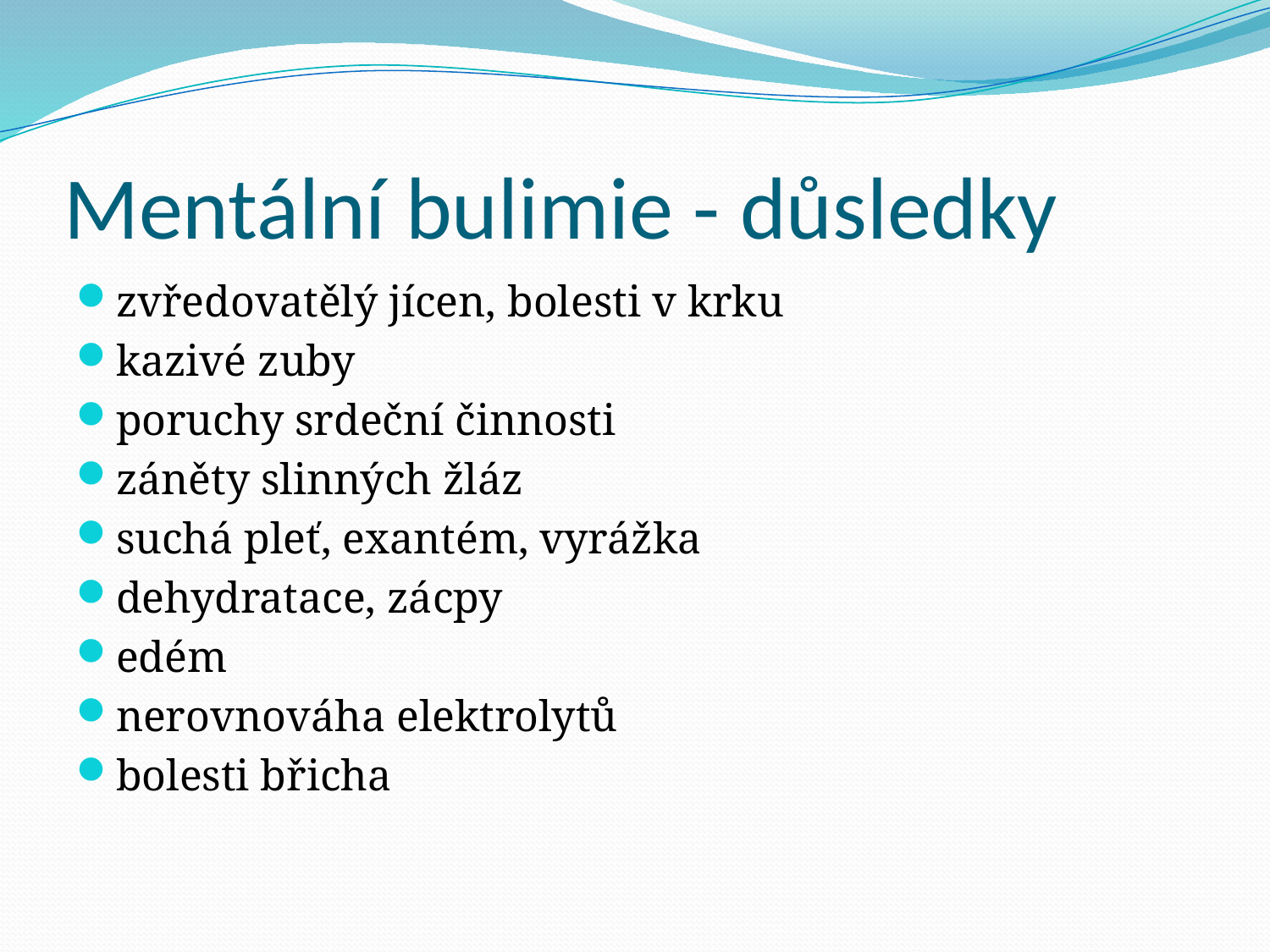

# Mentální bulimie - důsledky
zvředovatělý jícen, bolesti v krku
kazivé zuby
poruchy srdeční činnosti
záněty slinných žláz
suchá pleť, exantém, vyrážka
dehydratace, zácpy
edém
nerovnováha elektrolytů
bolesti břicha